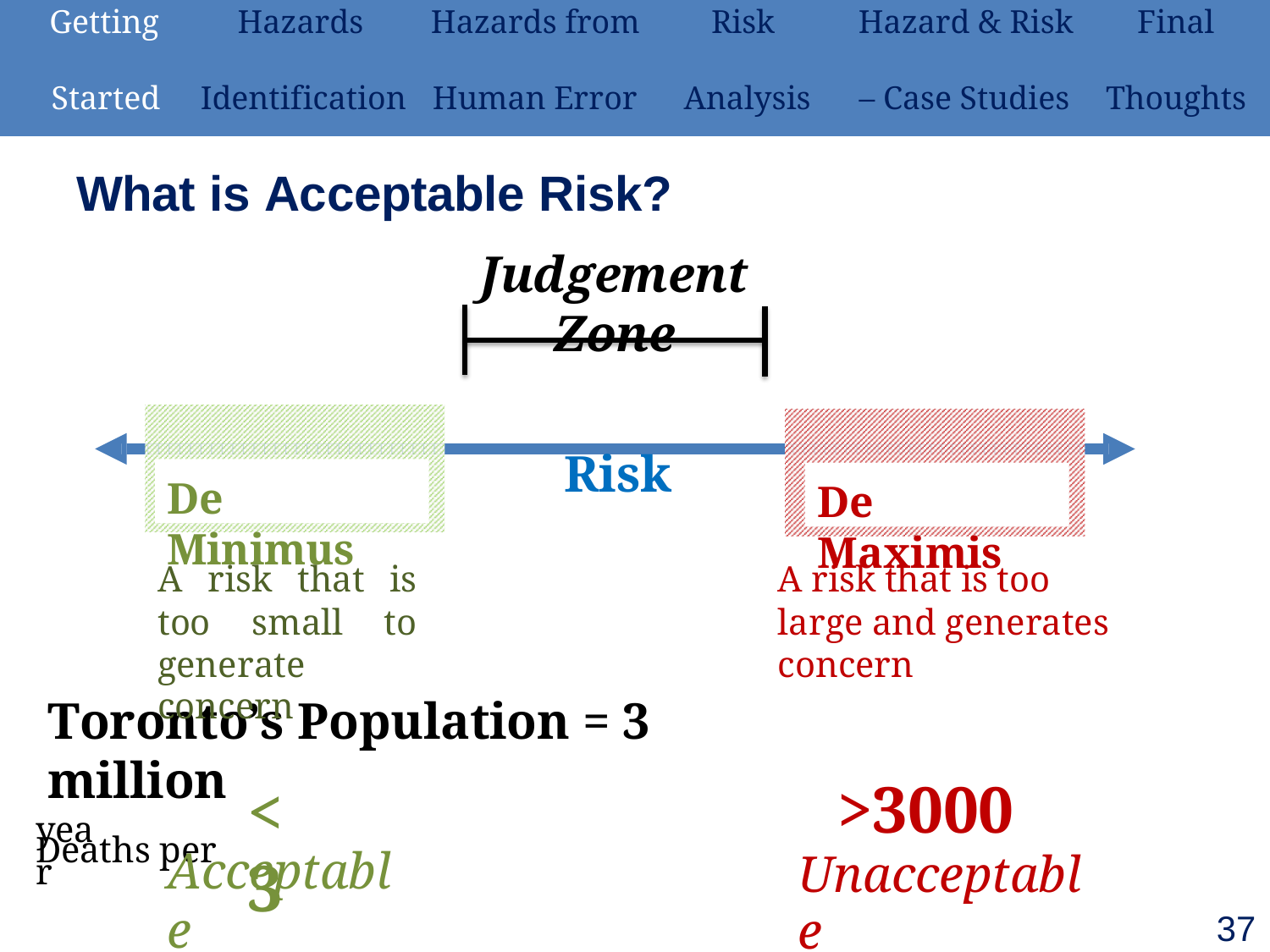

| Getting | Hazards | Hazards from | Risk | Hazard & Risk | Final |
| --- | --- | --- | --- | --- | --- |
| Started | Identification | Human Error | Analysis | – Case Studies | Thoughts |
# What is Acceptable Risk?
Judgement Zone

Risk

De Minimus
De Maximis
A risk that is too small to generate concern
A risk that is too large and generates concern
Toronto’s Population = 3 million
Deaths per
<3
>3000
Unacceptable
year
Acceptable
37